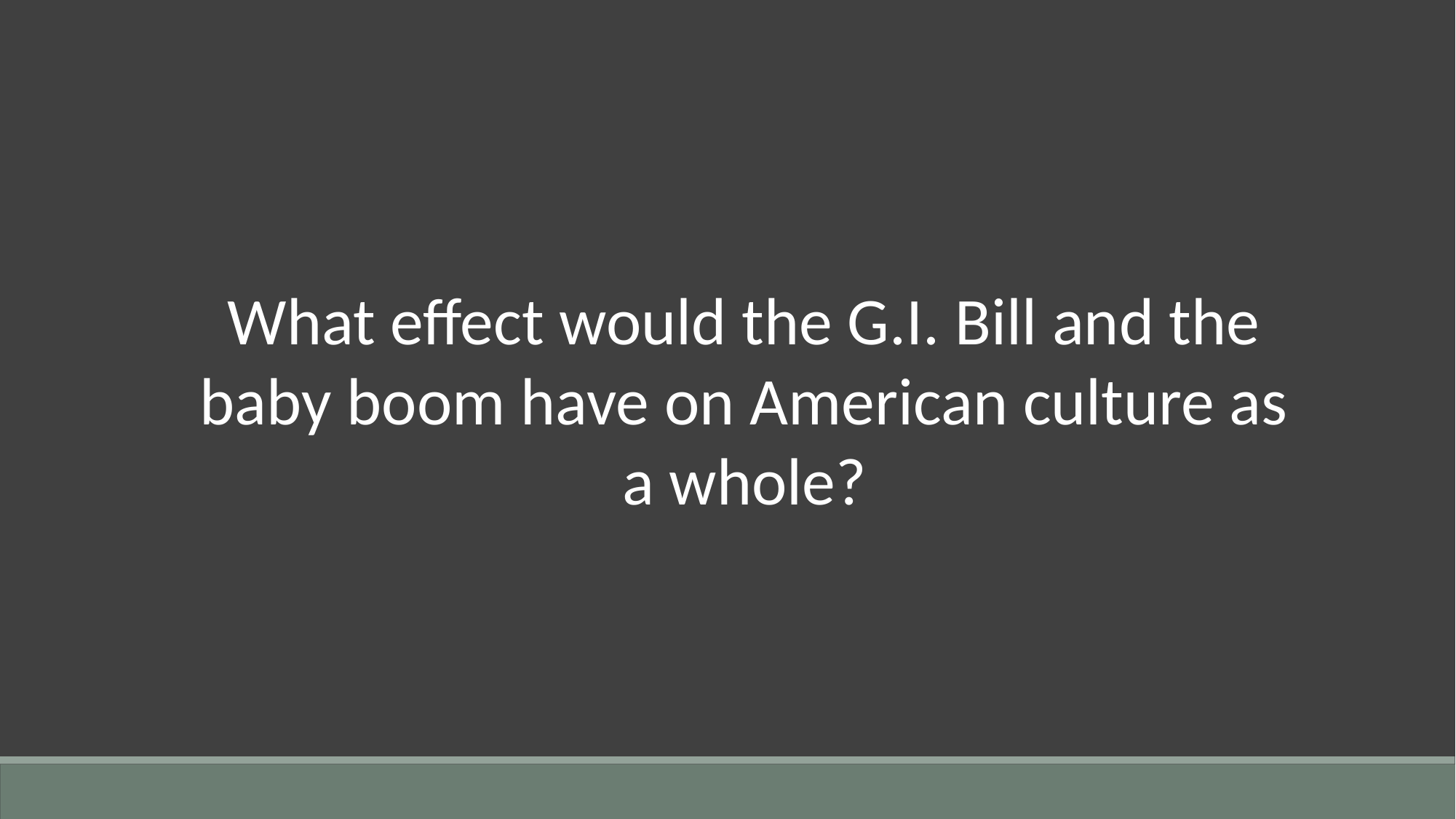

What effect would the G.I. Bill and the baby boom have on American culture as a whole?